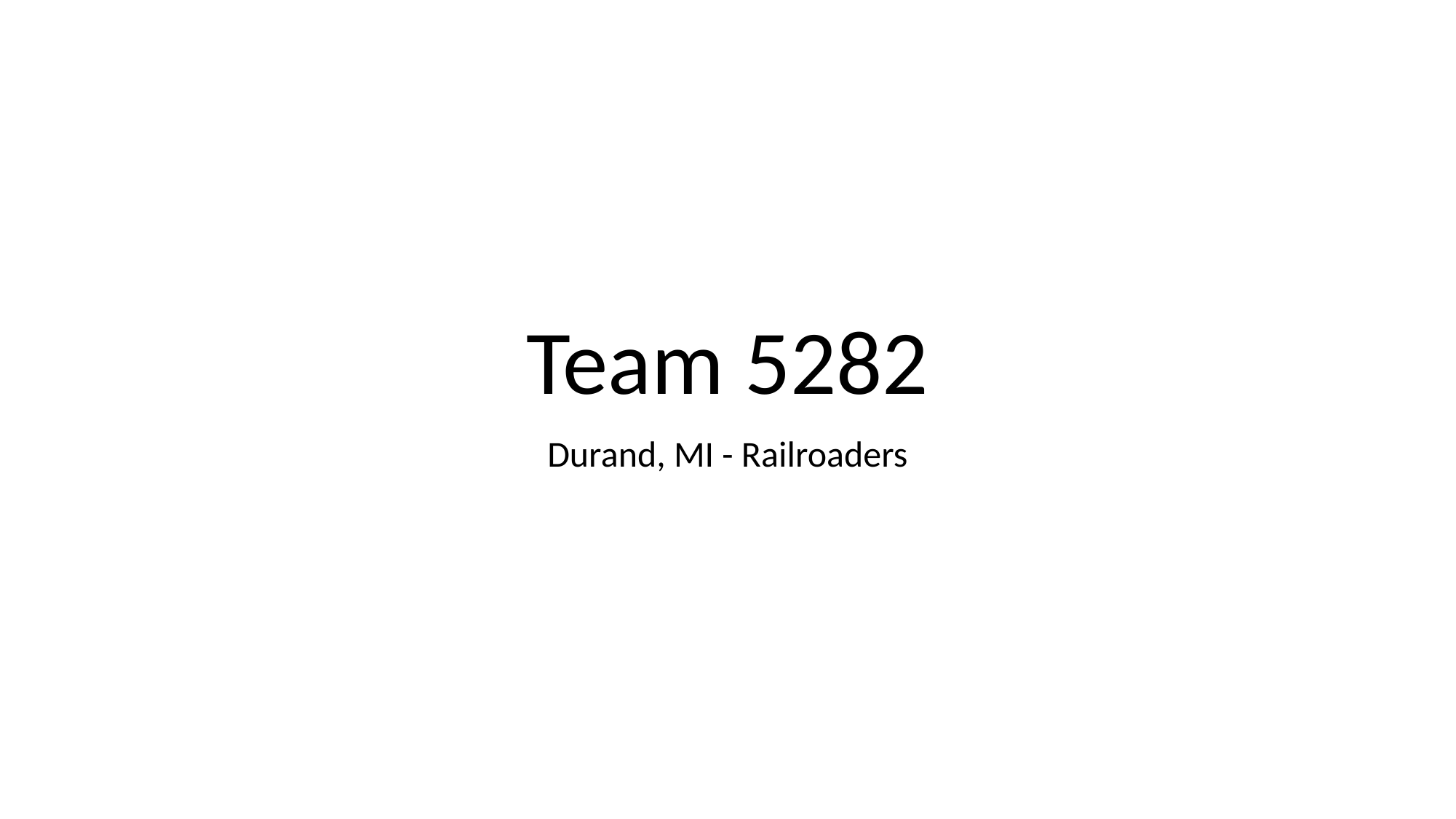

# Team 5282
Durand, MI - Railroaders